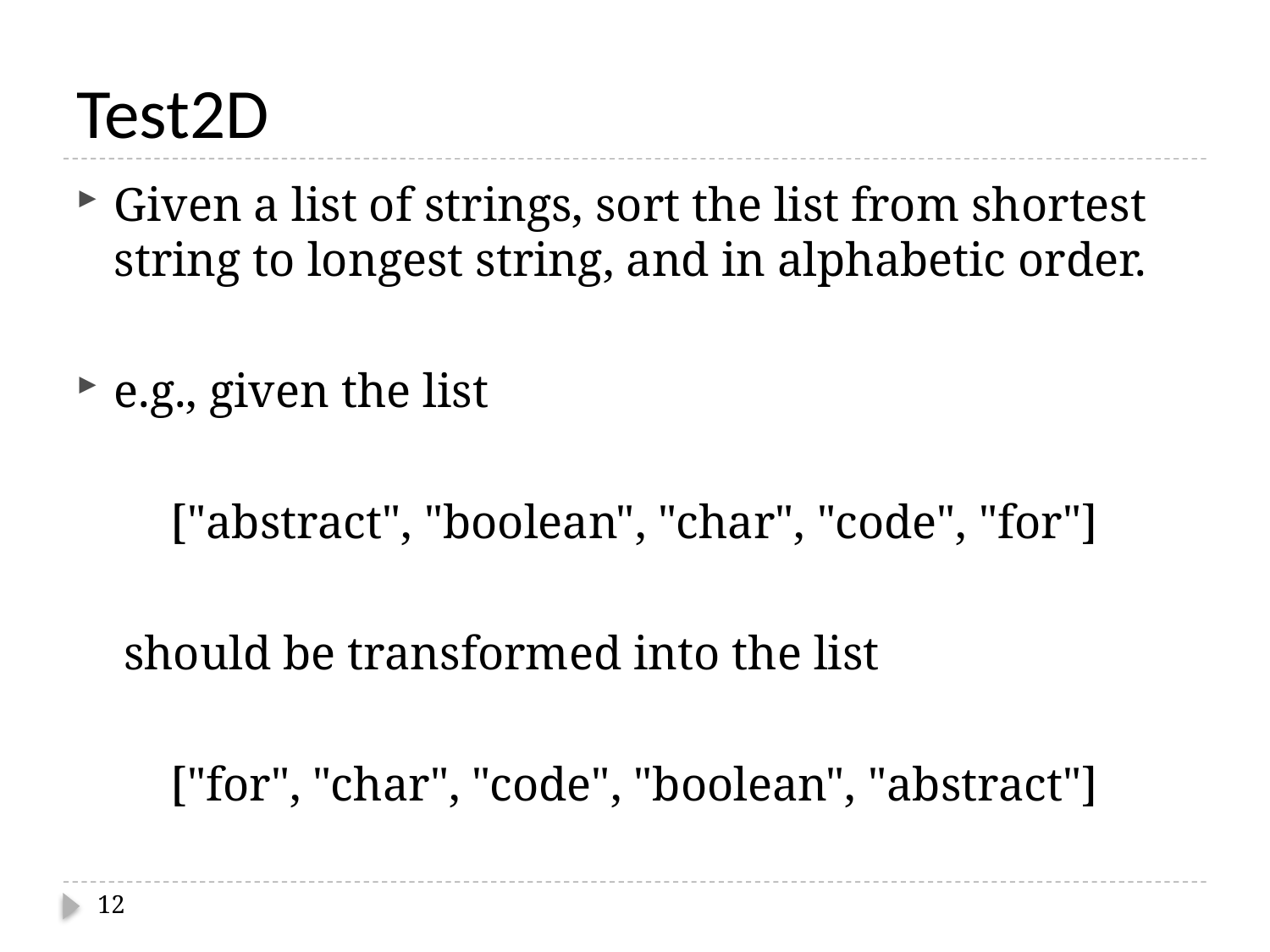

# Test2D
Given a list of strings, sort the list from shortest string to longest string, and in alphabetic order.

e.g., given the list

["abstract", "boolean", "char", "code", "for"]

    should be transformed into the list

["for", "char", "code", "boolean", "abstract"]
12